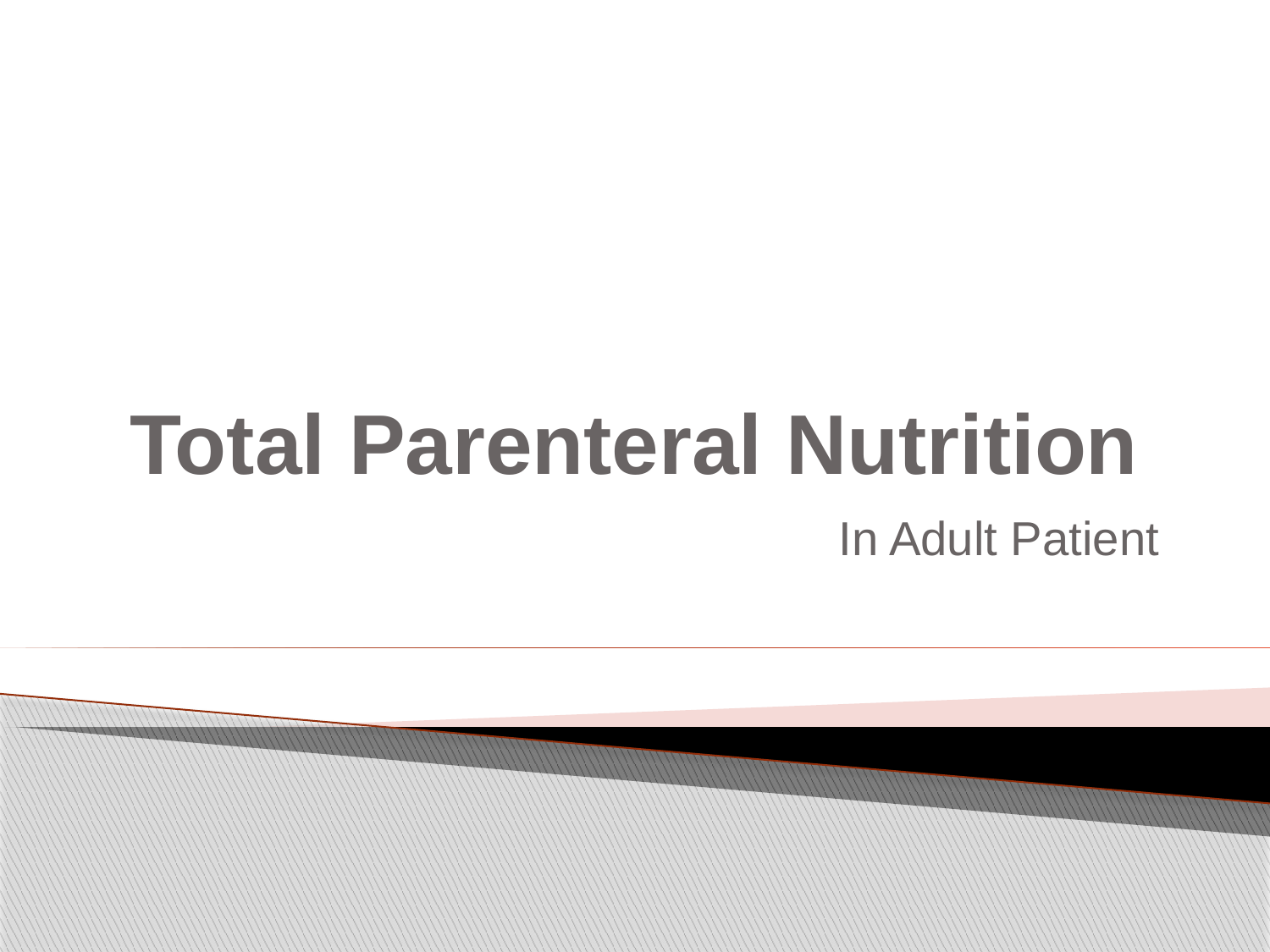

# Total Parenteral Nutrition
In Adult Patient